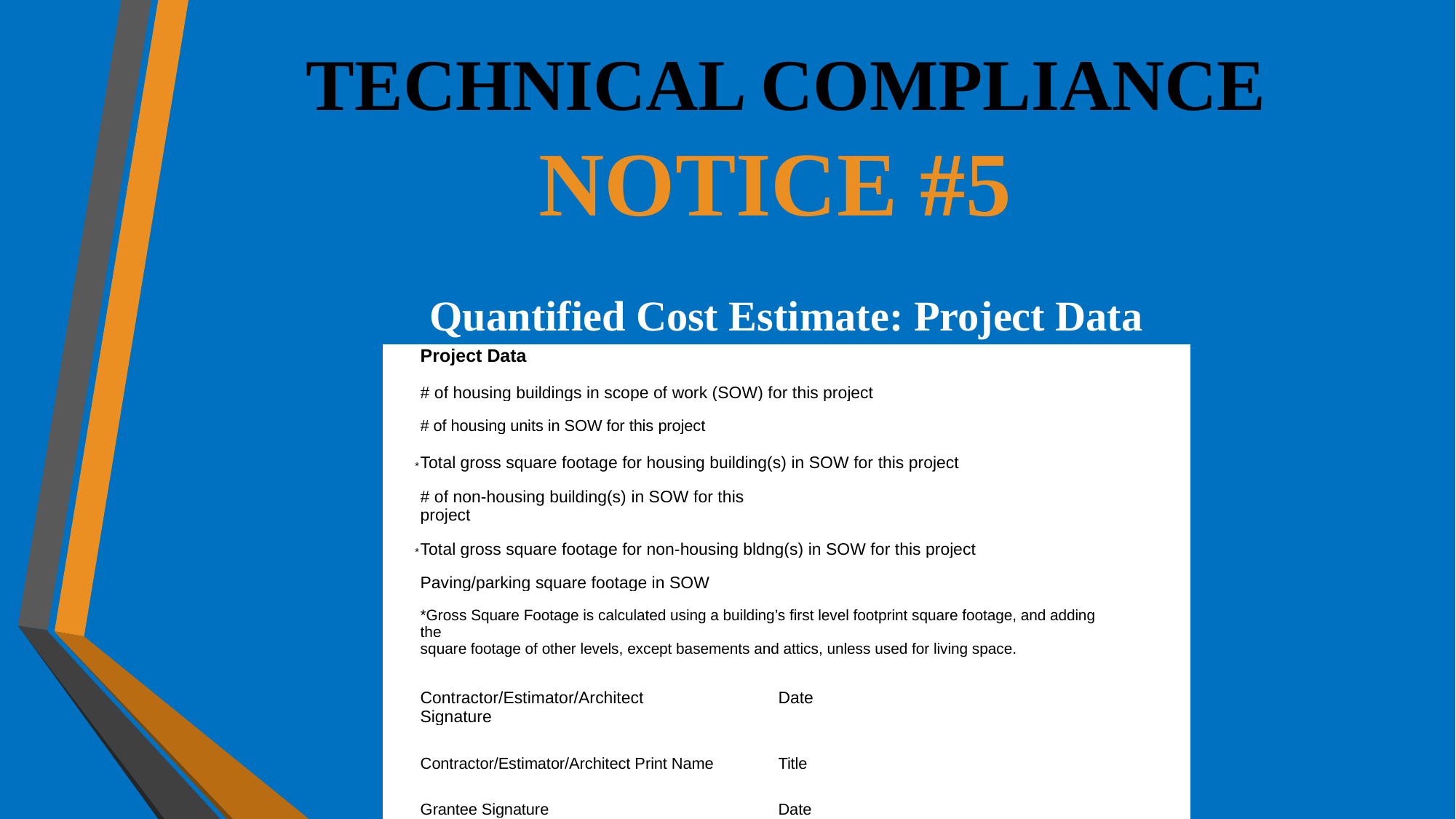

# TECHNICAL COMPLIANCE NOTICE #5
Quantified Cost Estimate: Project Data

|  | Project Data |  |  |  |  |  |  |  |
| --- | --- | --- | --- | --- | --- | --- | --- | --- |
|  |  |  |  |  |  |  |  |  |
|  | # of housing buildings in scope of work (SOW) for this project |  |  |  |  |  |  |  |
|  |  |  |  |  |  |  |  |  |
|  | # of housing units in SOW for this project |  |  |  |  |  |  |  |
|  |  |  |  |  |  |  |  |  |
| \* | Total gross square footage for housing building(s) in SOW for this project |  |  |  |  |  |  |  |
|  |  |  |  |  |  |  |  |  |
|  | # of non-housing building(s) in SOW for this project |  |  |  |  |  |  |  |
|  |  |  |  |  |  |  |  |  |
| \* | Total gross square footage for non-housing bldng(s) in SOW for this project |  |  |  |  |  |  |  |
|  |  |  |  |  |  |  |  |  |
|  | Paving/parking square footage in SOW |  |  |  |  |  |  |  |
|  |  |  |  |  |  |  |  |  |
|  | \*Gross Square Footage is calculated using a building’s first level footprint square footage, and adding the square footage of other levels, except basements and attics, unless used for living space. |  |  |  |  |  |  |  |
|  |  |  |  |  |  |  |  |  |
|  | Contractor/Estimator/Architect Signature |  |  | Date |  |  |  |  |
|  |  |  |  |  |  |  |  |  |
|  |  |  |  |  |  |  |  |  |
|  | Contractor/Estimator/Architect Print Name |  |  | Title |  |  |  |  |
|  |  |  |  |  |  |  |  |  |
|  |  |  |  |  |  |  |  |  |
|  | Grantee Signature |  |  | Date |  |  |  |  |